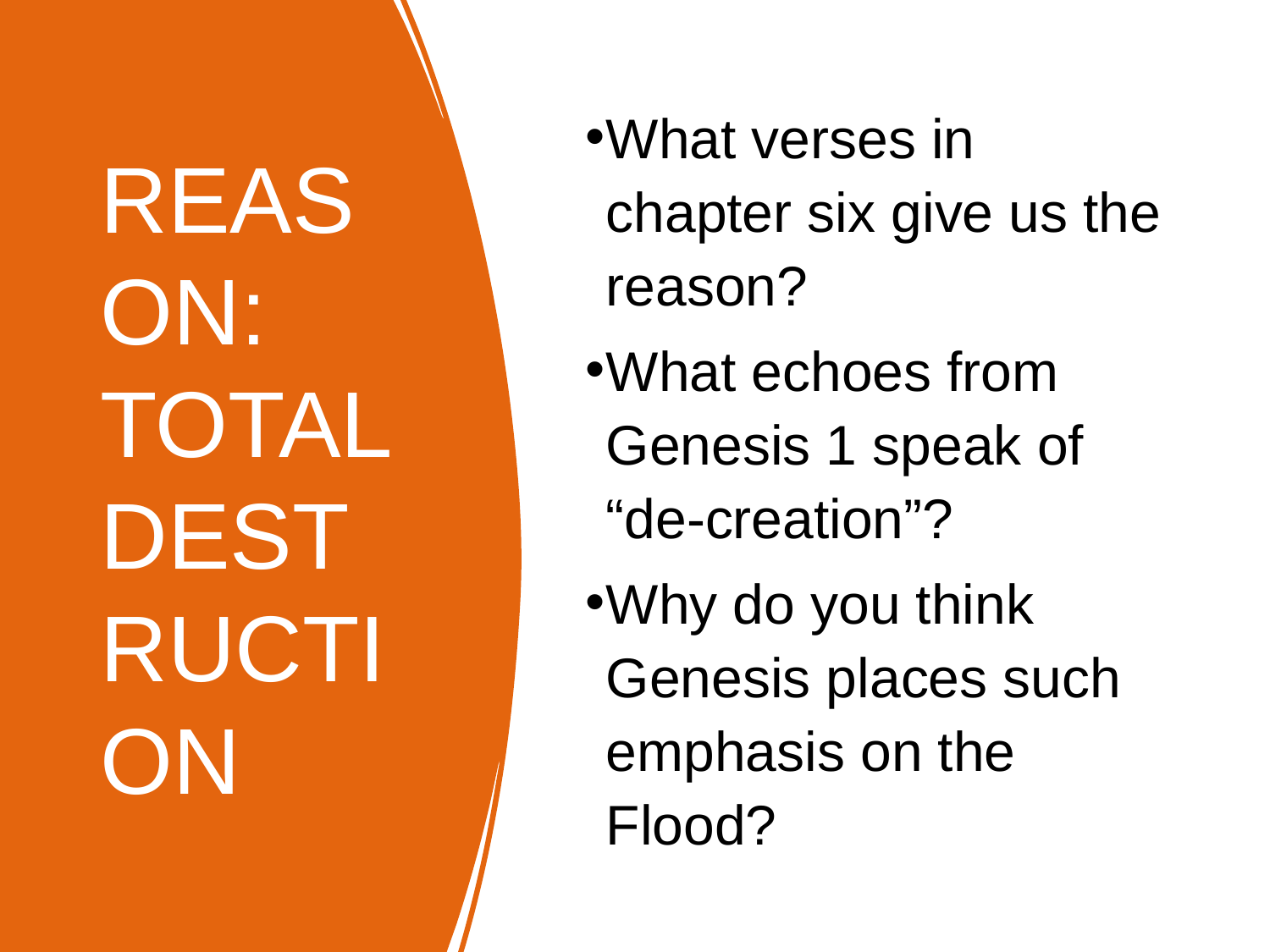

# REASON: TOTAL DESTRUCTION
What verses in chapter six give us the reason?
What echoes from Genesis 1 speak of “de-creation”?
Why do you think Genesis places such emphasis on the Flood?